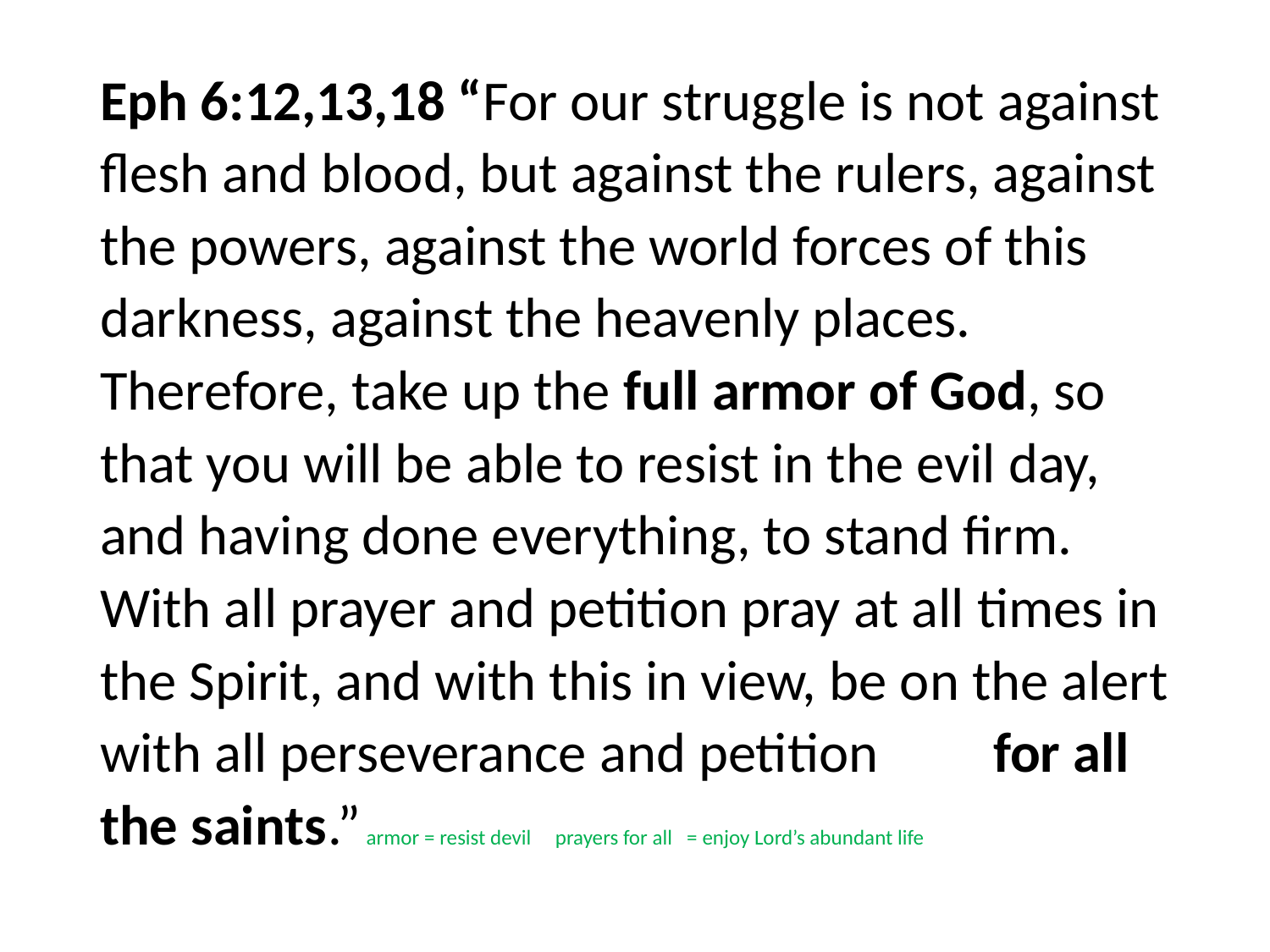

#
Eph 6:12,13,18 “For our struggle is not against flesh and blood, but against the rulers, against the powers, against the world forces of this darkness, against the heavenly places. Therefore, take up the full armor of God, so that you will be able to resist in the evil day, and having done everything, to stand firm. With all prayer and petition pray at all times in the Spirit, and with this in view, be on the alert with all perseverance and petition         for all the saints.” armor = resist devil     prayers for all   = enjoy Lord’s abundant life